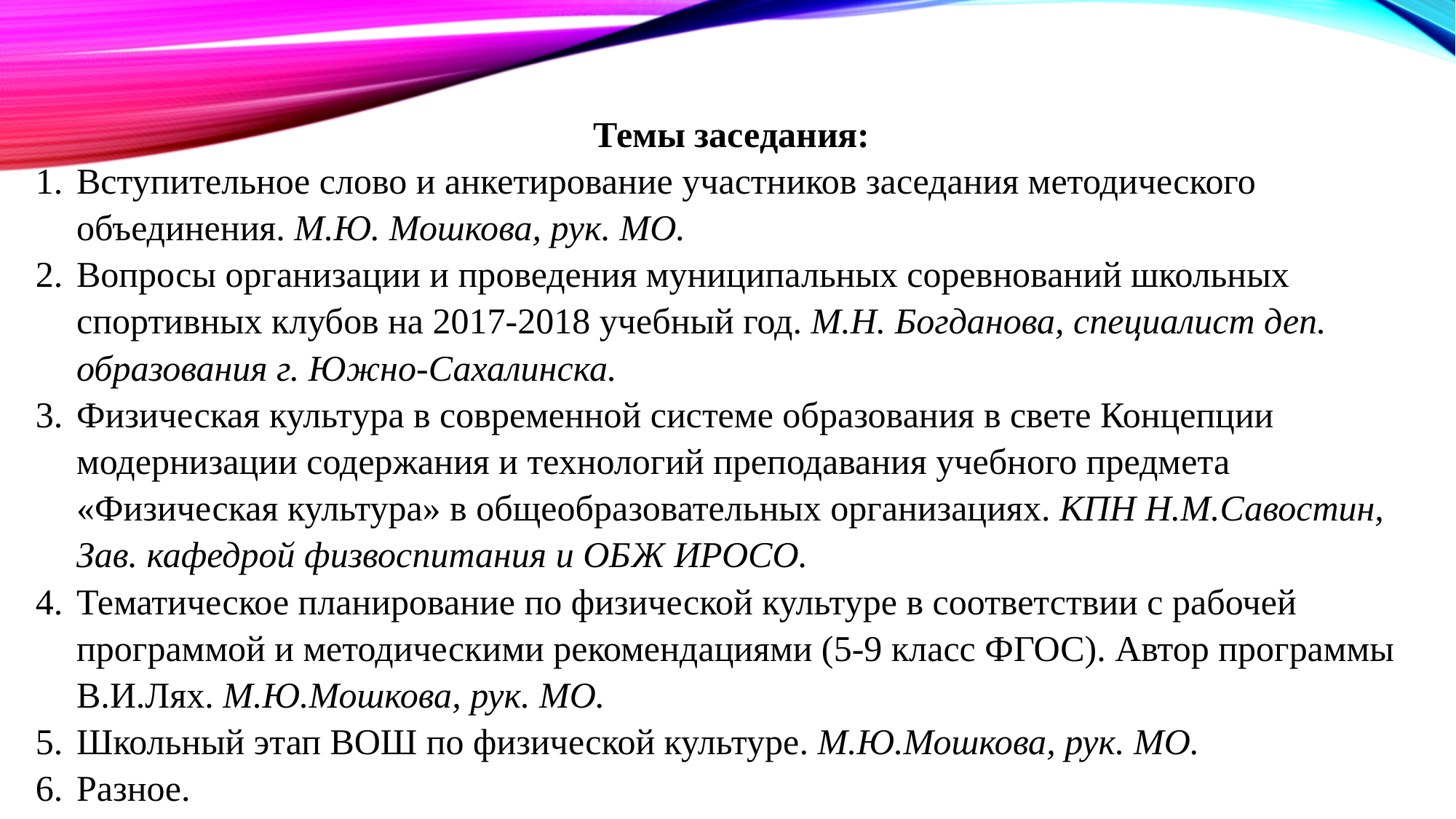

Темы заседания:
Вступительное слово и анкетирование участников заседания методического объединения. М.Ю. Мошкова, рук. МО.
Вопросы организации и проведения муниципальных соревнований школьных спортивных клубов на 2017-2018 учебный год. М.Н. Богданова, специалист деп. образования г. Южно-Сахалинска.
Физическая культура в современной системе образования в свете Концепции модернизации содержания и технологий преподавания учебного предмета «Физическая культура» в общеобразовательных организациях. КПН Н.М.Савостин, Зав. кафедрой физвоспитания и ОБЖ ИРОСО.
Тематическое планирование по физической культуре в соответствии с рабочей программой и методическими рекомендациями (5-9 класс ФГОС). Автор программы В.И.Лях. М.Ю.Мошкова, рук. МО.
Школьный этап ВОШ по физической культуре. М.Ю.Мошкова, рук. МО.
Разное.